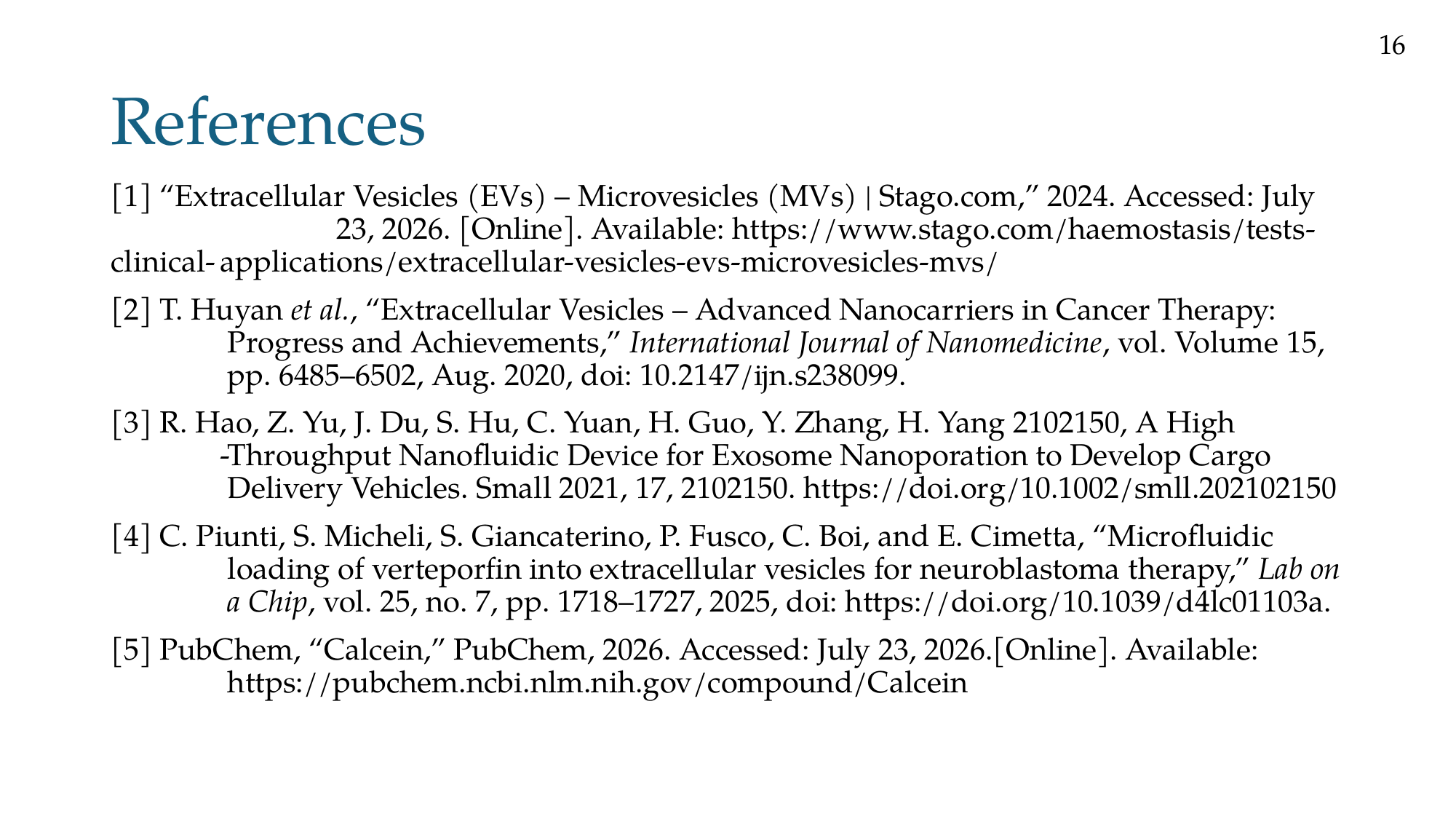

16
# References
[1] “Extracellular Vesicles (EVs) – Microvesicles (MVs) | Stago.com,” 2024. Accessed: July		 23, 2026. [Online]. Available: https://www.stago.com/haemostasis/tests-clinical-	applications/extracellular-vesicles-evs-microvesicles-mvs/
[2] T. Huyan et al., “Extracellular Vesicles – Advanced Nanocarriers in Cancer Therapy:		 Progress and Achievements,” International Journal of Nanomedicine, vol. Volume 15,	 pp. 6485–6502, Aug. 2020, doi: 10.2147/ijn.s238099.
[3] R. Hao, Z. Yu, J. Du, S. Hu, C. Yuan, H. Guo, Y. Zhang, H. Yang 2102150, A High		-Throughput Nanofluidic Device for Exosome Nanoporation to Develop Cargo		 Delivery Vehicles. Small 2021, 17, 2102150. https://doi.org/10.1002/smll.202102150
[4] C. Piunti, S. Micheli, S. Giancaterino, P. Fusco, C. Boi, and E. Cimetta, “Microfluidic		 loading of verteporfin into extracellular vesicles for neuroblastoma therapy,” Lab on	 a Chip, vol. 25, no. 7, pp. 1718–1727, 2025, doi: https://doi.org/10.1039/d4lc01103a.
[5] PubChem, “Calcein,” PubChem, 2026. Accessed: July 23, 2026.[Online]. Available:		 https://pubchem.ncbi.nlm.nih.gov/compound/Calcein